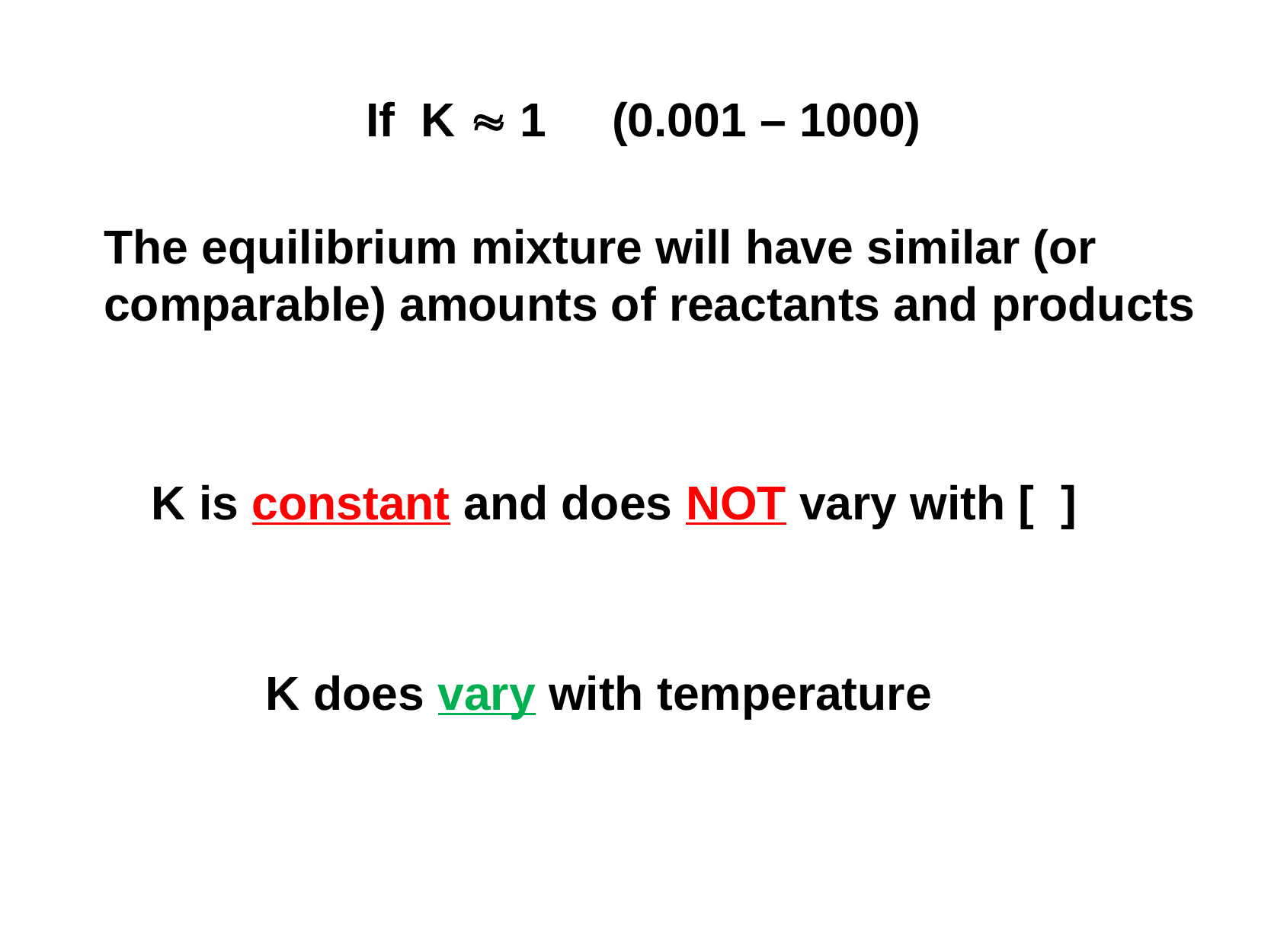

If  K ≈ 1     (0.001 – 1000)
The equilibrium mixture will have similar (or comparable) amounts of reactants and products
K is constant and does NOT vary with [  ]
K does vary with temperature